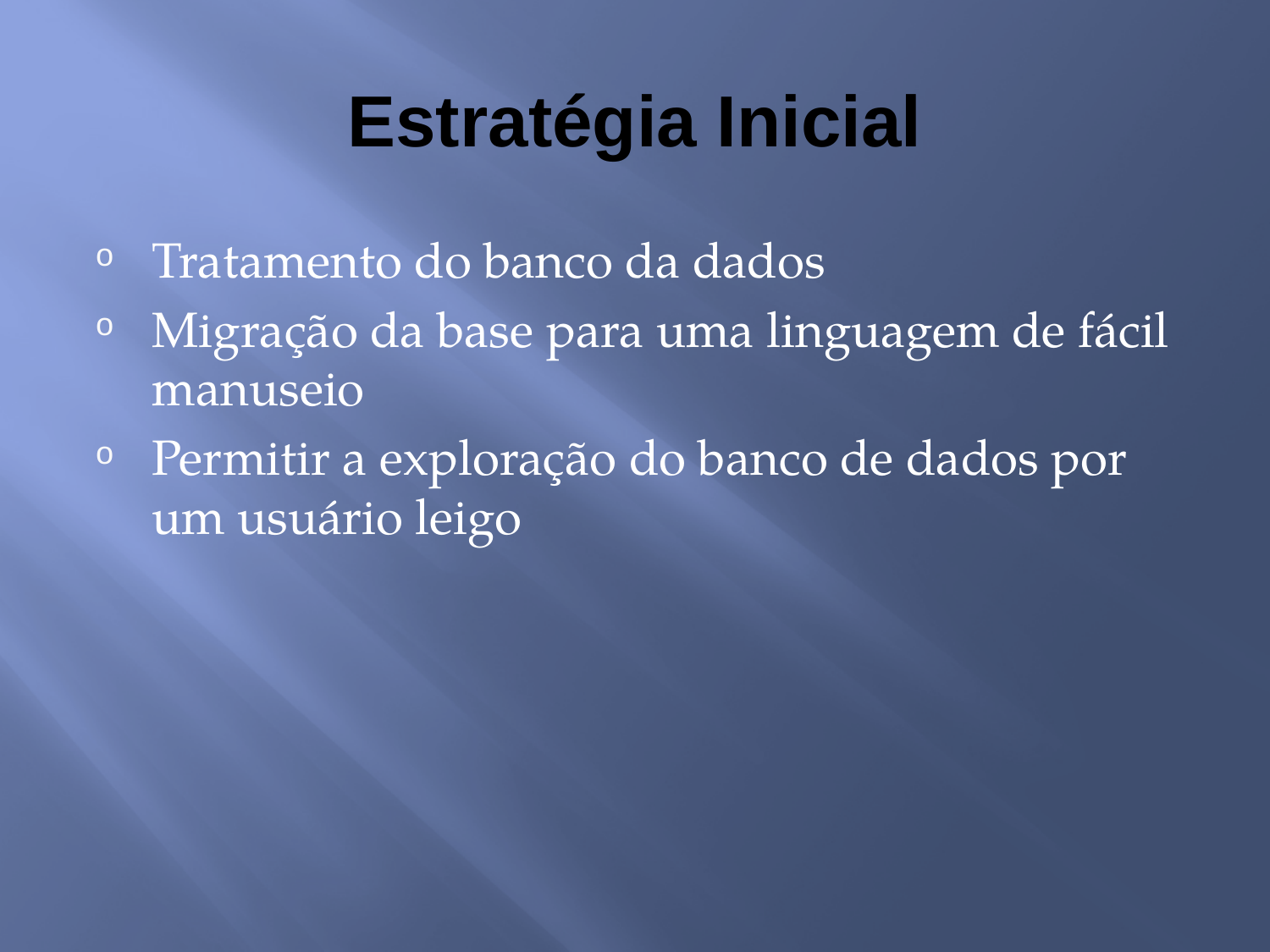

# Estratégia Inicial
Tratamento do banco da dados
Migração da base para uma linguagem de fácil manuseio
Permitir a exploração do banco de dados por um usuário leigo